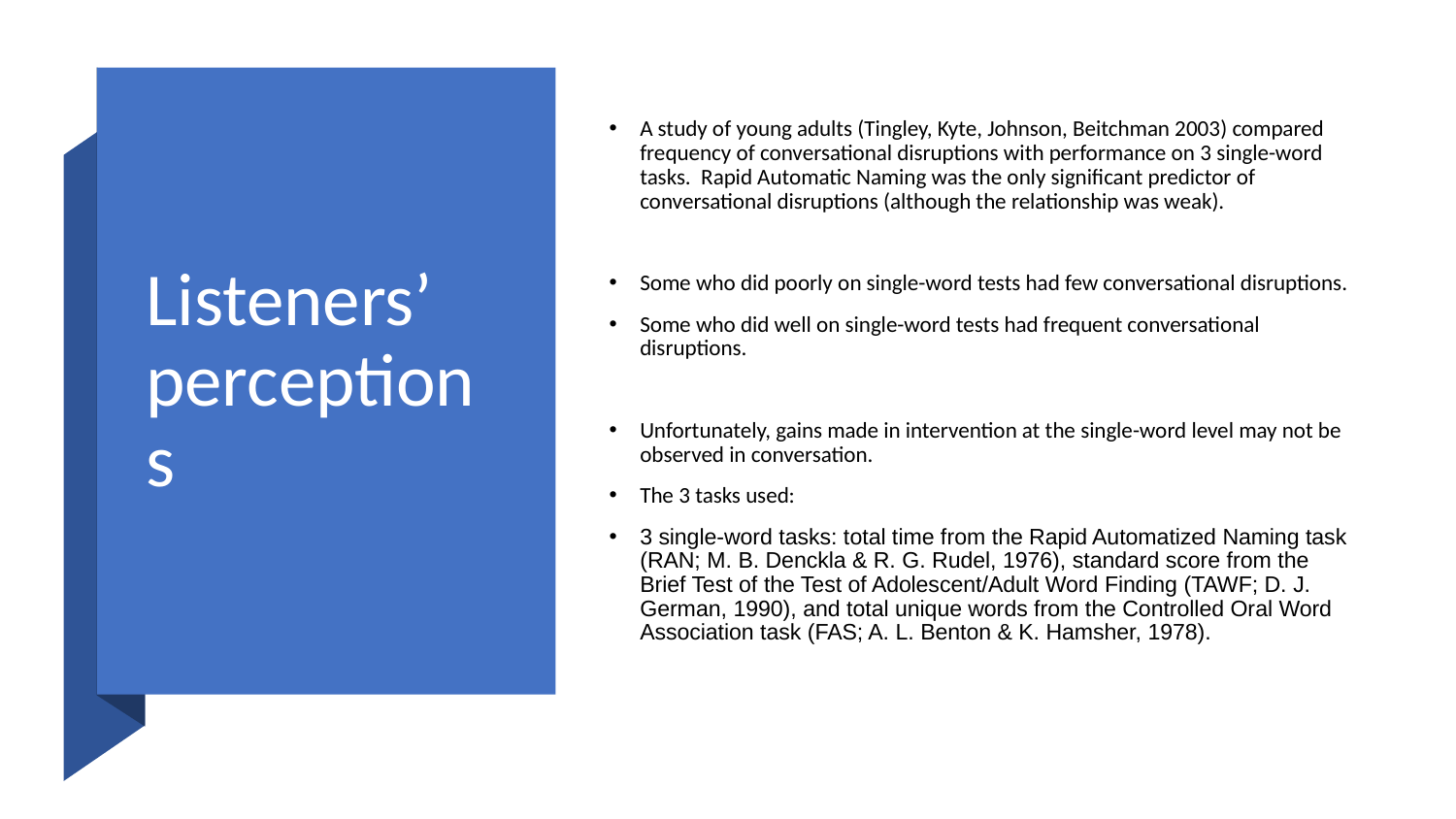

# Listeners’ perceptions
A study of young adults (Tingley, Kyte, Johnson, Beitchman 2003) compared frequency of conversational disruptions with performance on 3 single-word tasks.  Rapid Automatic Naming was the only significant predictor of conversational disruptions (although the relationship was weak).

Some who did poorly on single-word tests had few conversational disruptions.
Some who did well on single-word tests had frequent conversational disruptions.

Unfortunately, gains made in intervention at the single-word level may not be observed in conversation.
The 3 tasks used:
3 single-word tasks: total time from the Rapid Automatized Naming task (RAN; M. B. Denckla & R. G. Rudel, 1976), standard score from the Brief Test of the Test of Adolescent/Adult Word Finding (TAWF; D. J. German, 1990), and total unique words from the Controlled Oral Word Association task (FAS; A. L. Benton & K. Hamsher, 1978).